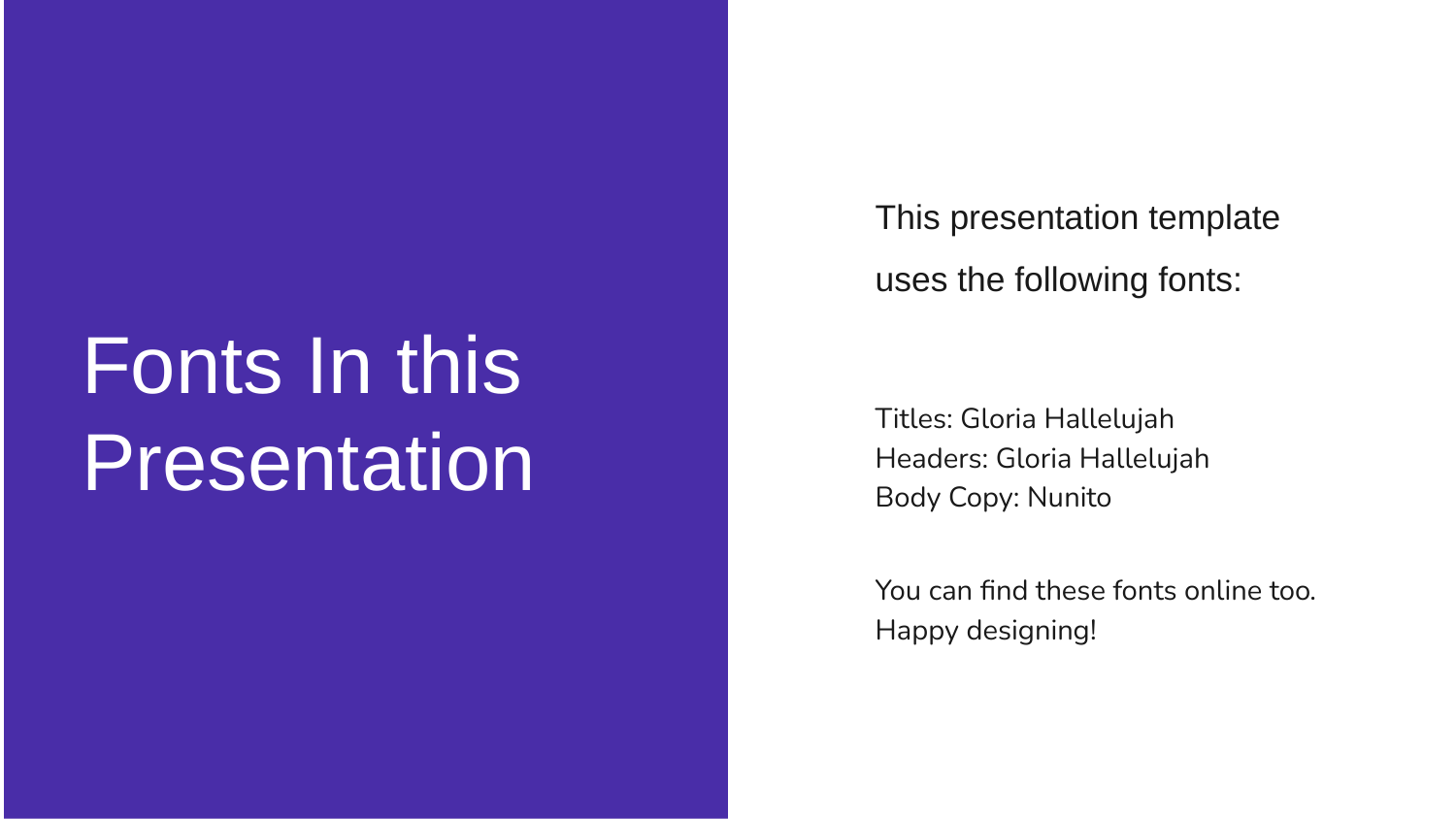

This presentation template uses the following fonts:
Titles: Gloria Hallelujah
Headers: Gloria Hallelujah
Body Copy: Nunito
You can find these fonts online too. Happy designing!
Fonts In this Presentation